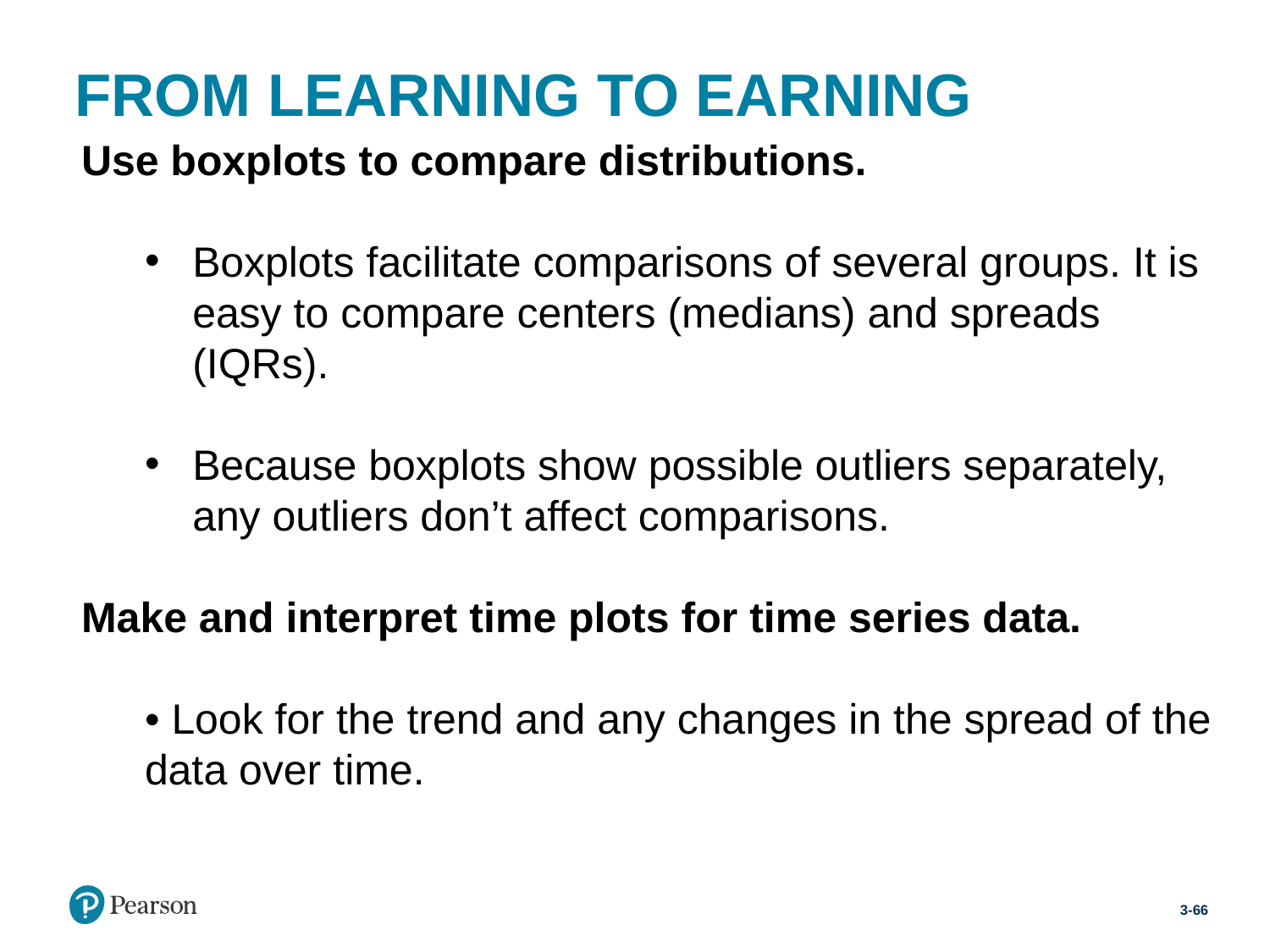

# FROM LEARNING TO EARNING
Use boxplots to compare distributions.

Boxplots facilitate comparisons of several groups. It is easy to compare centers (medians) and spreads (IQRs).

Because boxplots show possible outliers separately, any outliers don’t affect comparisons.

Make and interpret time plots for time series data.

• Look for the trend and any changes in the spread of the data over time.

3-66